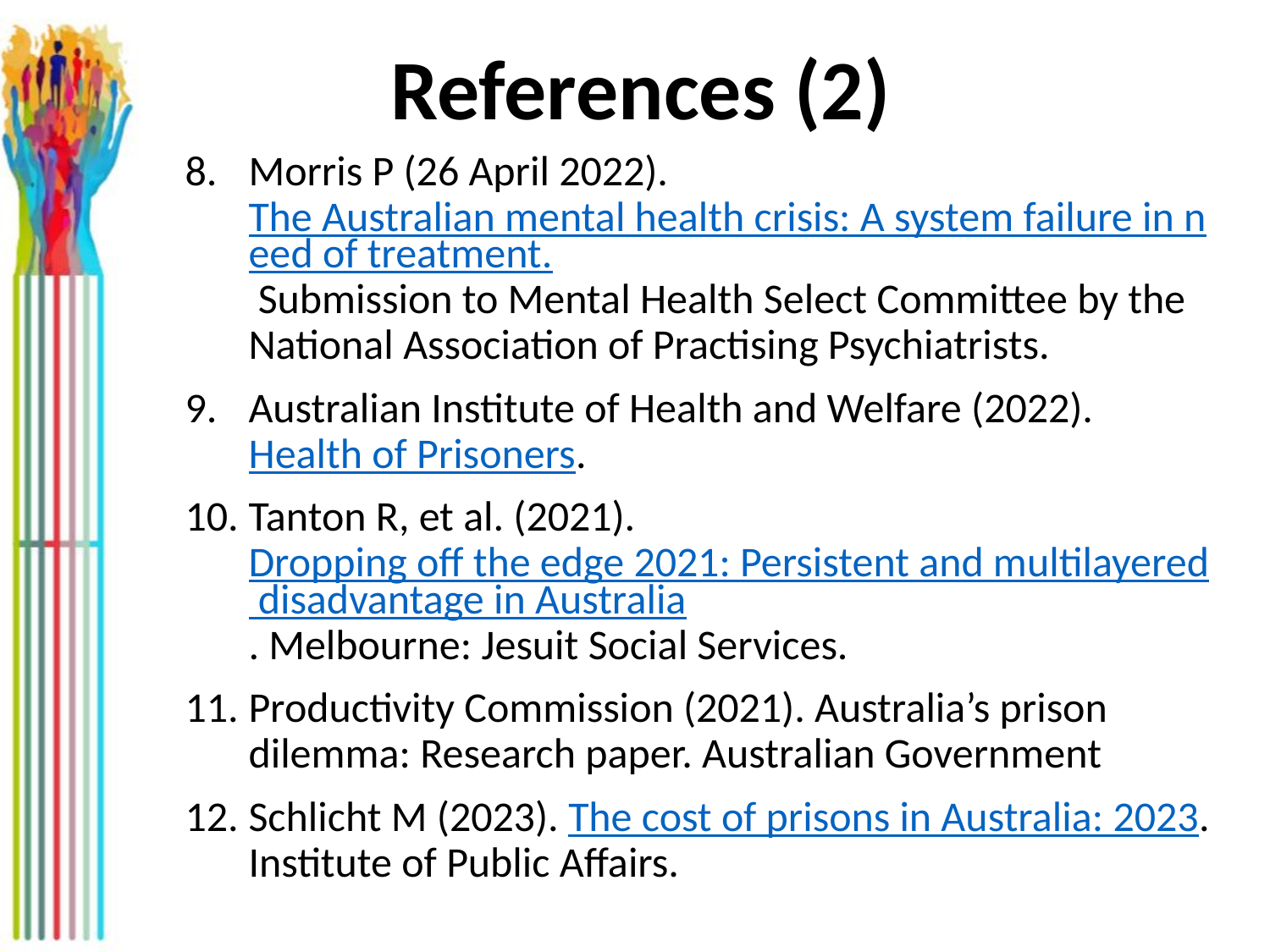

# References (2)
Morris P (26 April 2022). The Australian mental health crisis: A system failure in need of treatment. Submission to Mental Health Select Committee by the National Association of Practising Psychiatrists.
Australian Institute of Health and Welfare (2022). Health of Prisoners.
Tanton R, et al. (2021). Dropping off the edge 2021: Persistent and multilayered disadvantage in Australia. Melbourne: Jesuit Social Services.
Productivity Commission (2021). Australia’s prison dilemma: Research paper. Australian Government
Schlicht M (2023). The cost of prisons in Australia: 2023. Institute of Public Affairs.